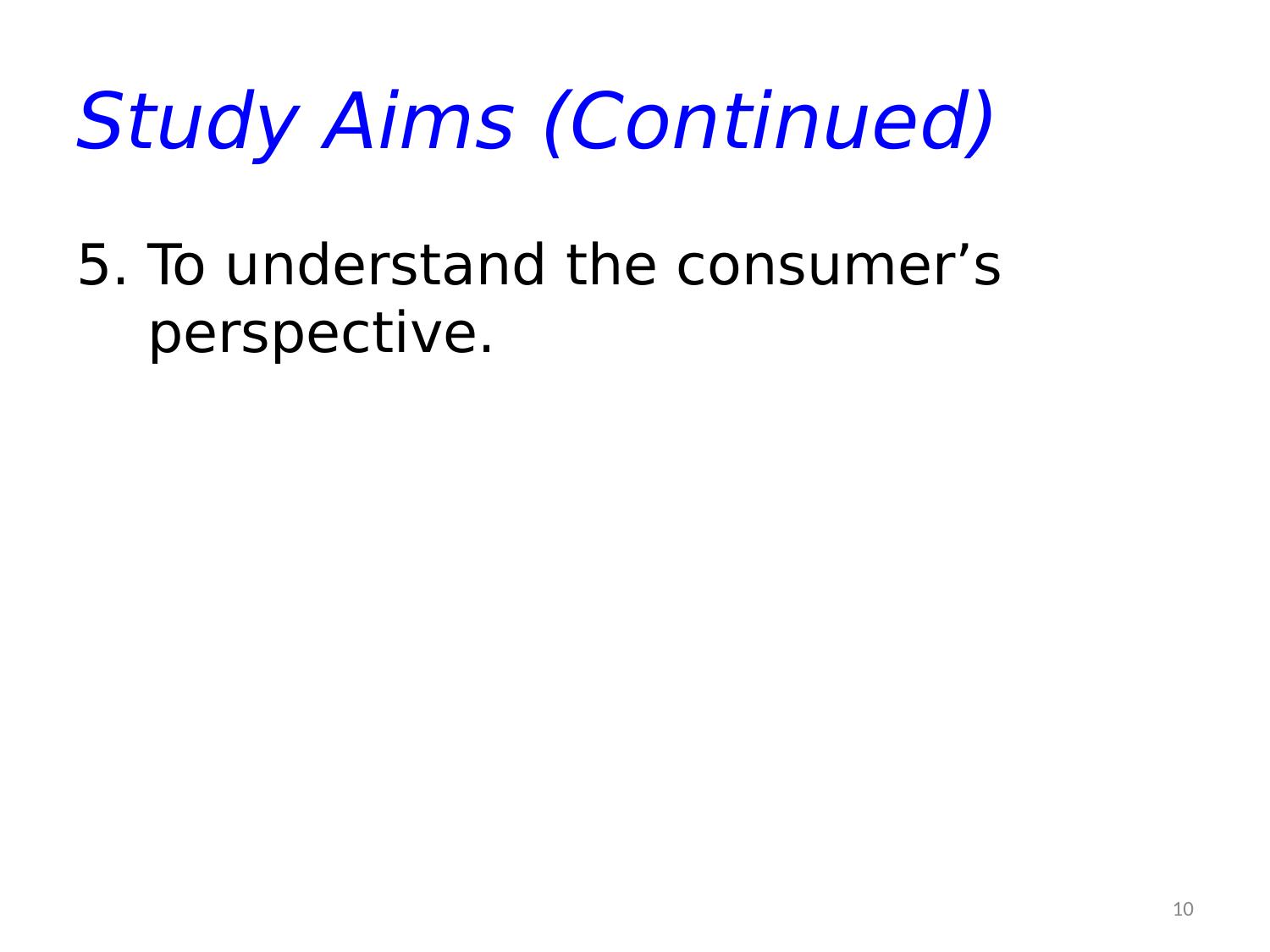

# Study Aims (Continued)
To understand the consumer’s perspective.

10